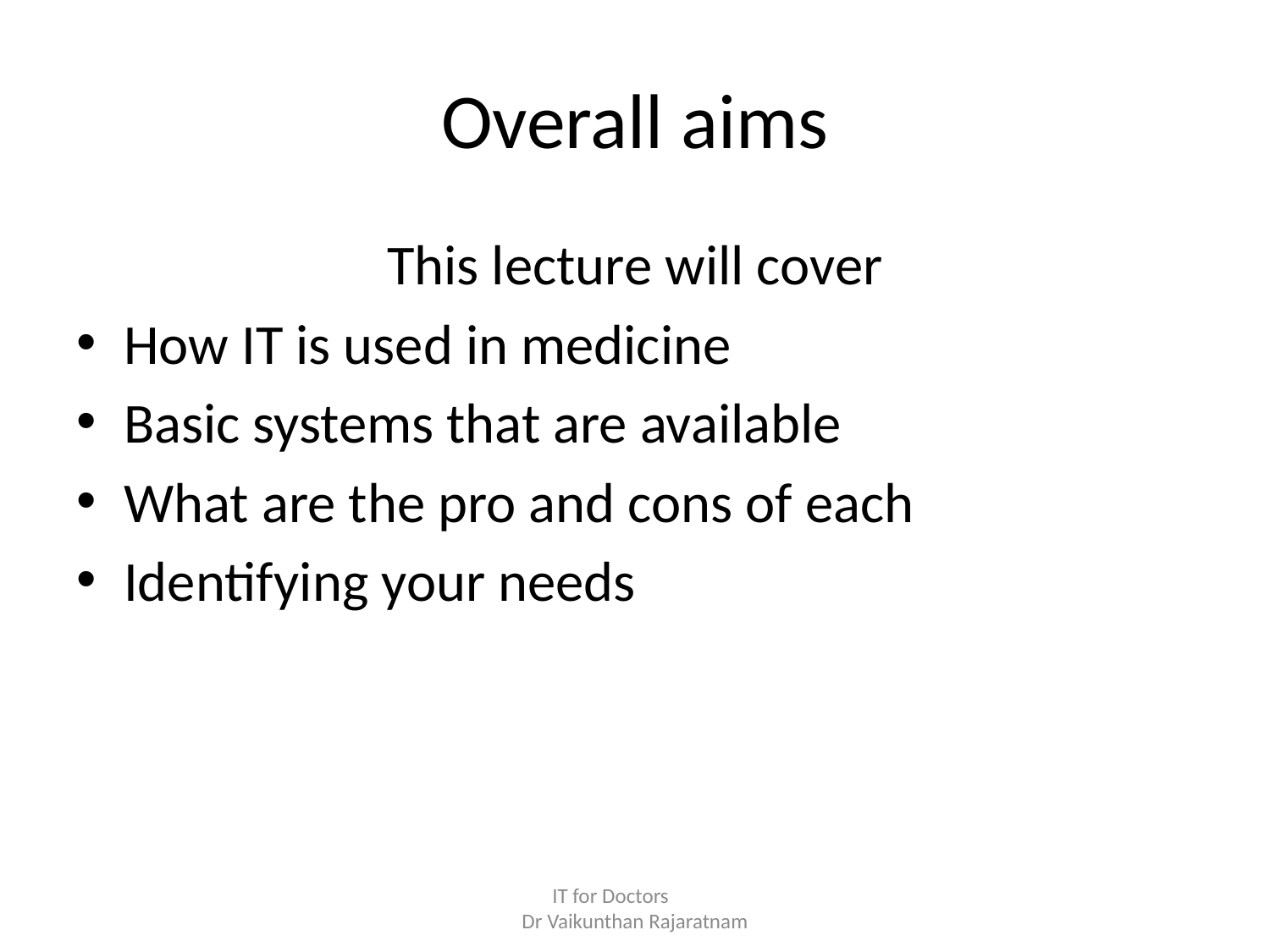

# Overall aims
This lecture will cover
How IT is used in medicine
Basic systems that are available
What are the pro and cons of each
Identifying your needs

IT for Doctors
Dr Vaikunthan Rajaratnam